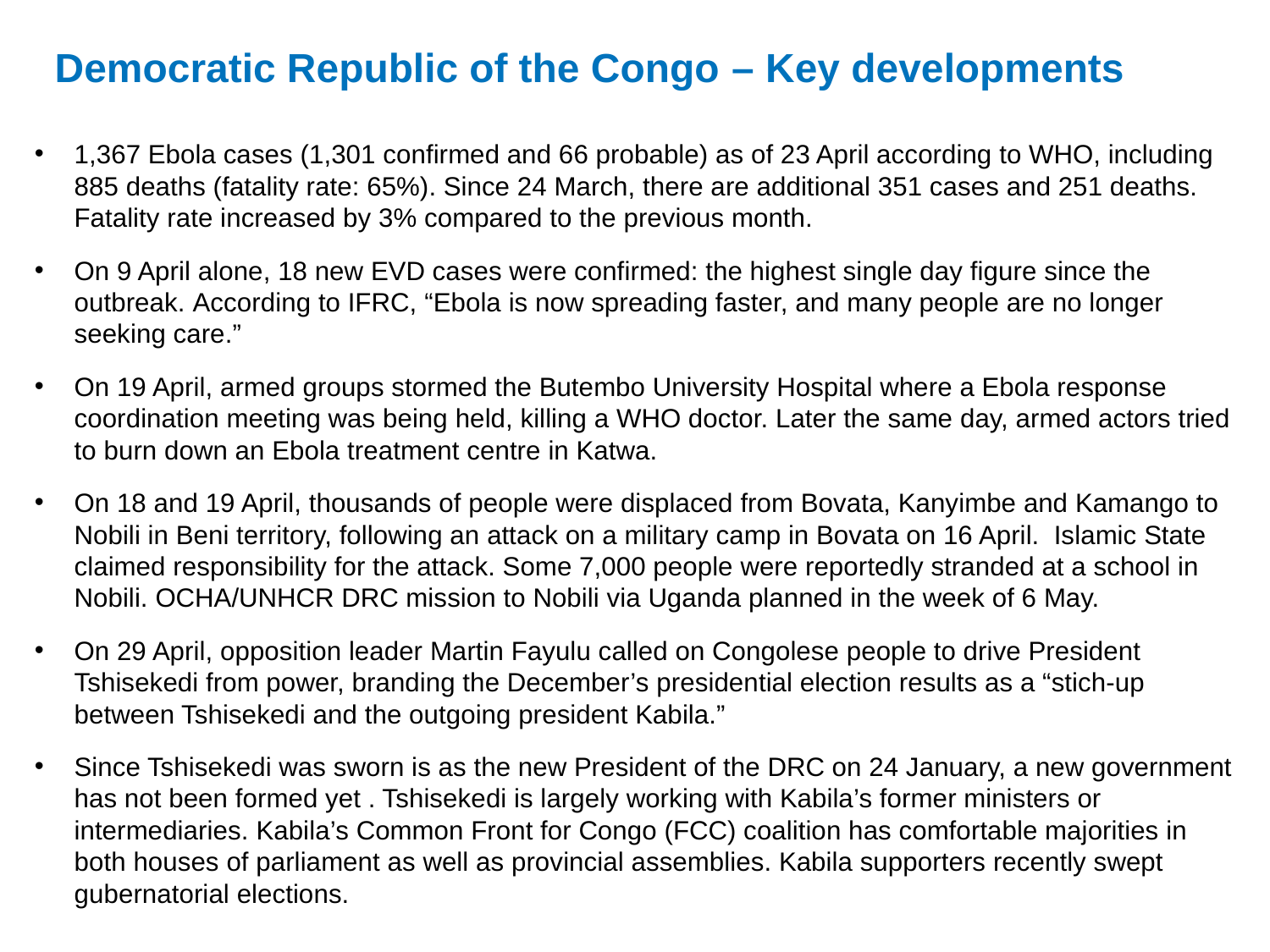

Democratic Republic of the Congo – Key developments
1,367 Ebola cases (1,301 confirmed and 66 probable) as of 23 April according to WHO, including 885 deaths (fatality rate: 65%). Since 24 March, there are additional 351 cases and 251 deaths. Fatality rate increased by 3% compared to the previous month.
On 9 April alone, 18 new EVD cases were confirmed: the highest single day figure since the outbreak. According to IFRC, “Ebola is now spreading faster, and many people are no longer seeking care.”
On 19 April, armed groups stormed the Butembo University Hospital where a Ebola response coordination meeting was being held, killing a WHO doctor. Later the same day, armed actors tried to burn down an Ebola treatment centre in Katwa.
On 18 and 19 April, thousands of people were displaced from Bovata, Kanyimbe and Kamango to Nobili in Beni territory, following an attack on a military camp in Bovata on 16 April.  Islamic State claimed responsibility for the attack. Some 7,000 people were reportedly stranded at a school in Nobili. OCHA/UNHCR DRC mission to Nobili via Uganda planned in the week of 6 May.
On 29 April, opposition leader Martin Fayulu called on Congolese people to drive President Tshisekedi from power, branding the December’s presidential election results as a “stich-up between Tshisekedi and the outgoing president Kabila.”
Since Tshisekedi was sworn is as the new President of the DRC on 24 January, a new government has not been formed yet . Tshisekedi is largely working with Kabila’s former ministers or intermediaries. Kabila’s Common Front for Congo (FCC) coalition has comfortable majorities in both houses of parliament as well as provincial assemblies. Kabila supporters recently swept gubernatorial elections.